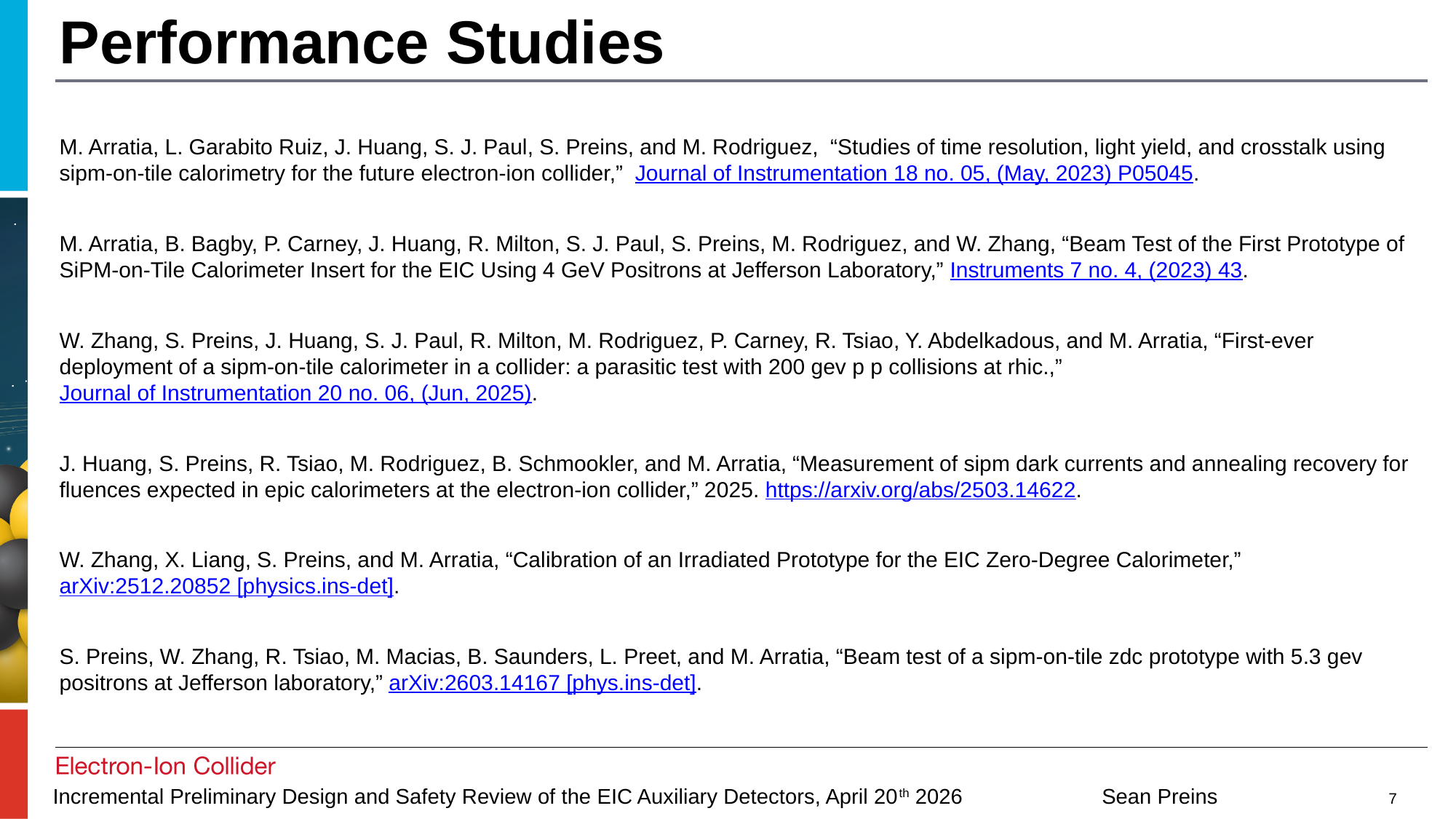

# Performance Studies
M. Arratia, L. Garabito Ruiz, J. Huang, S. J. Paul, S. Preins, and M. Rodriguez,  “Studies of time resolution, light yield, and crosstalk using sipm-on-tile calorimetry for the future electron-ion collider,”  Journal of Instrumentation 18 no. 05, (May, 2023) P05045.

M. Arratia, B. Bagby, P. Carney, J. Huang, R. Milton, S. J. Paul, S. Preins, M. Rodriguez, and W. Zhang, “Beam Test of the First Prototype of SiPM-on-Tile Calorimeter Insert for the EIC Using 4 GeV Positrons at Jefferson Laboratory,” Instruments 7 no. 4, (2023) 43.

W. Zhang, S. Preins, J. Huang, S. J. Paul, R. Milton, M. Rodriguez, P. Carney, R. Tsiao, Y. Abdelkadous, and M. Arratia, “First-ever deployment of a sipm-on-tile calorimeter in a collider: a parasitic test with 200 gev p p collisions at rhic.,” Journal of Instrumentation 20 no. 06, (Jun, 2025).

J. Huang, S. Preins, R. Tsiao, M. Rodriguez, B. Schmookler, and M. Arratia, “Measurement of sipm dark currents and annealing recovery for fluences expected in epic calorimeters at the electron-ion collider,” 2025. https://arxiv.org/abs/2503.14622.

W. Zhang, X. Liang, S. Preins, and M. Arratia, “Calibration of an Irradiated Prototype for the EIC Zero-Degree Calorimeter,” arXiv:2512.20852 [physics.ins-det].

S. Preins, W. Zhang, R. Tsiao, M. Macias, B. Saunders, L. Preet, and M. Arratia, “Beam test of a sipm-on-tile zdc prototype with 5.3 gev positrons at Jefferson laboratory,” arXiv:2603.14167 [phys.ins-det].

7